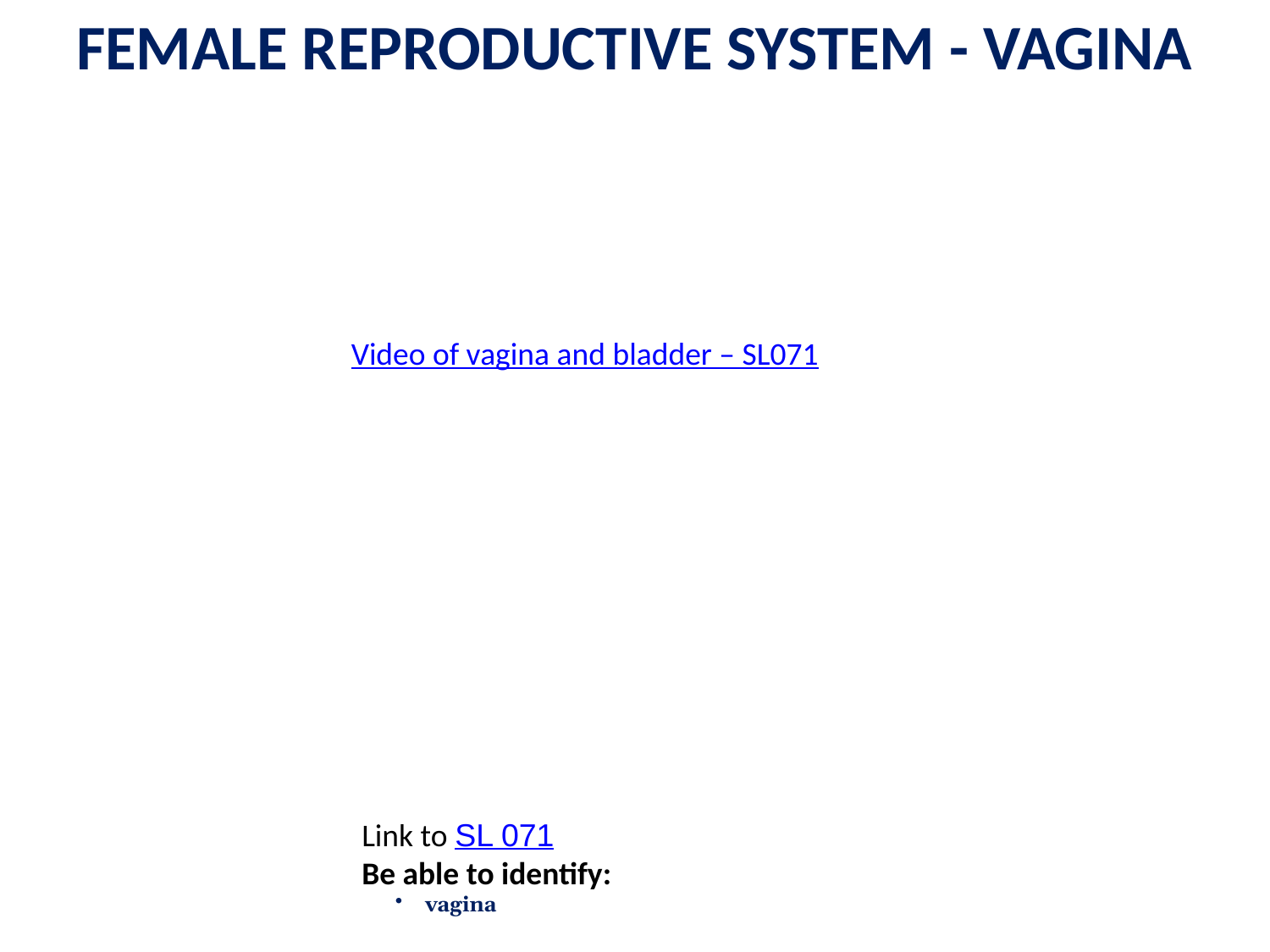

FEMALE REPRODUCTIVE SYSTEM - VAGINA
Video of vagina and bladder – SL071
Link to SL 071
Be able to identify:
vagina